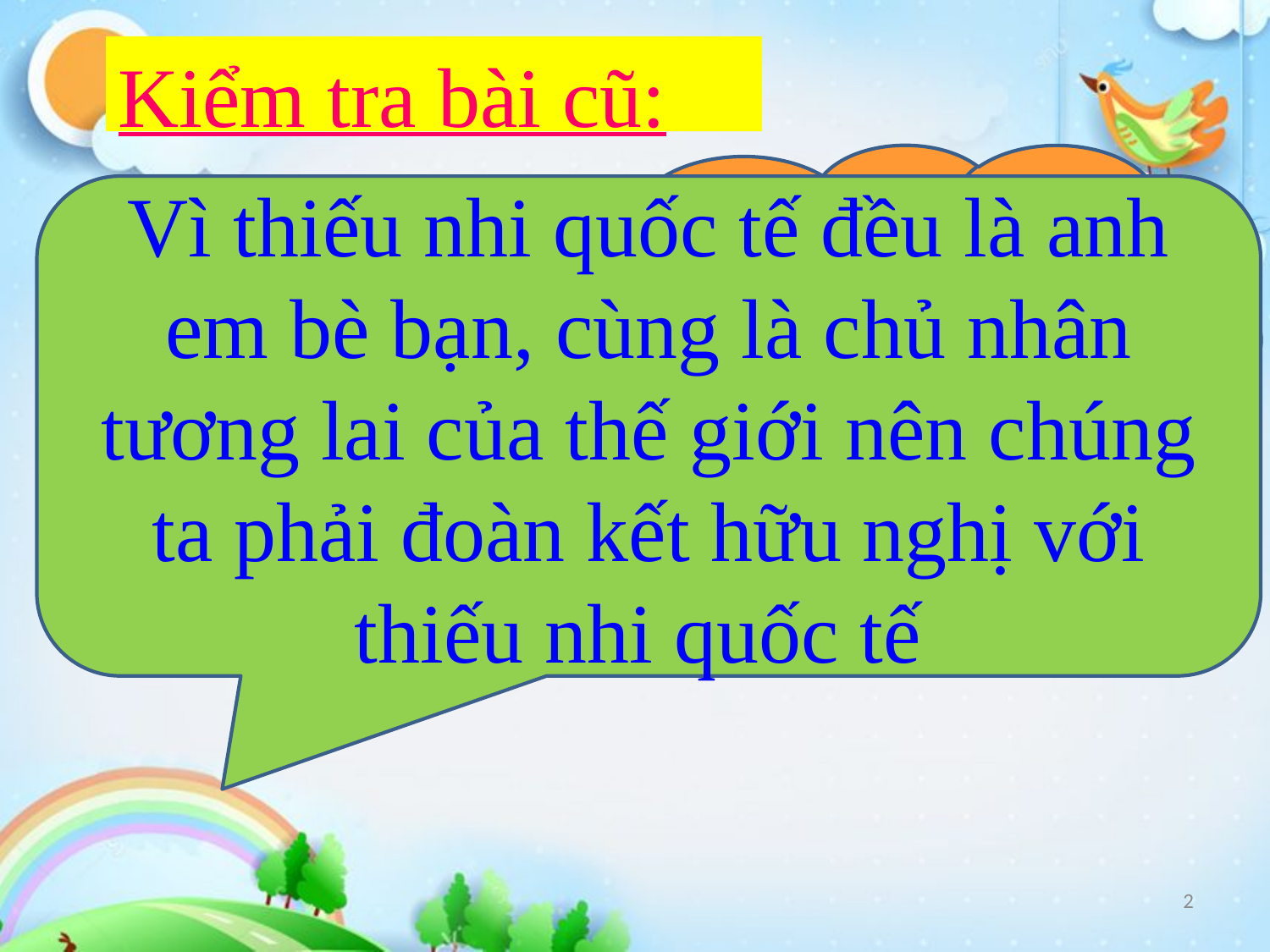

Kiểm tra bài cũ:
Vì sao phải đoàn kết thiếu nhi quốc tế?
Vì thiếu nhi quốc tế đều là anh em bè bạn, cùng là chủ nhân tương lai của thế giới nên chúng ta phải đoàn kết hữu nghị với thiếu nhi quốc tế
2